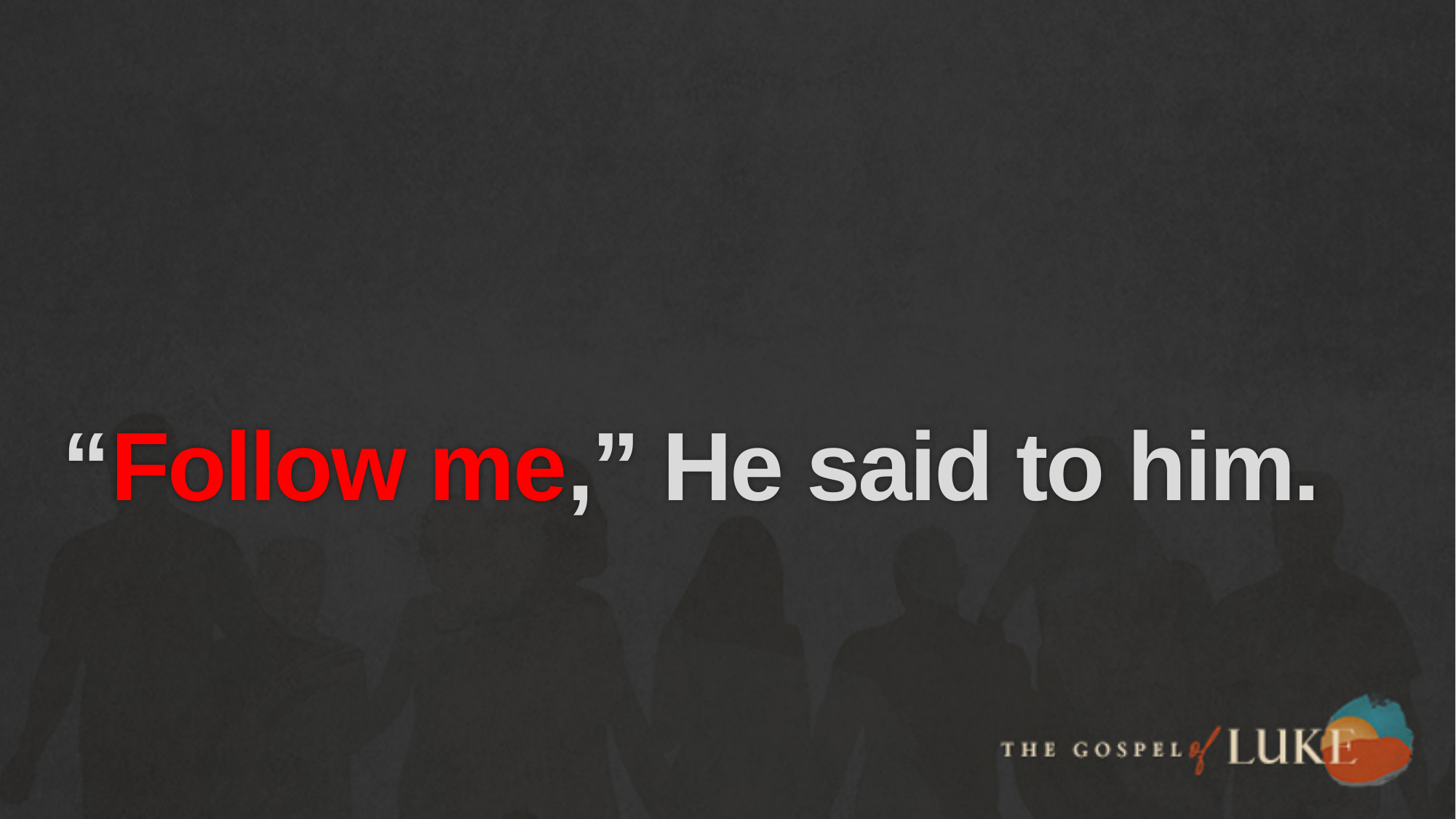

# “Follow me,” He said to him.